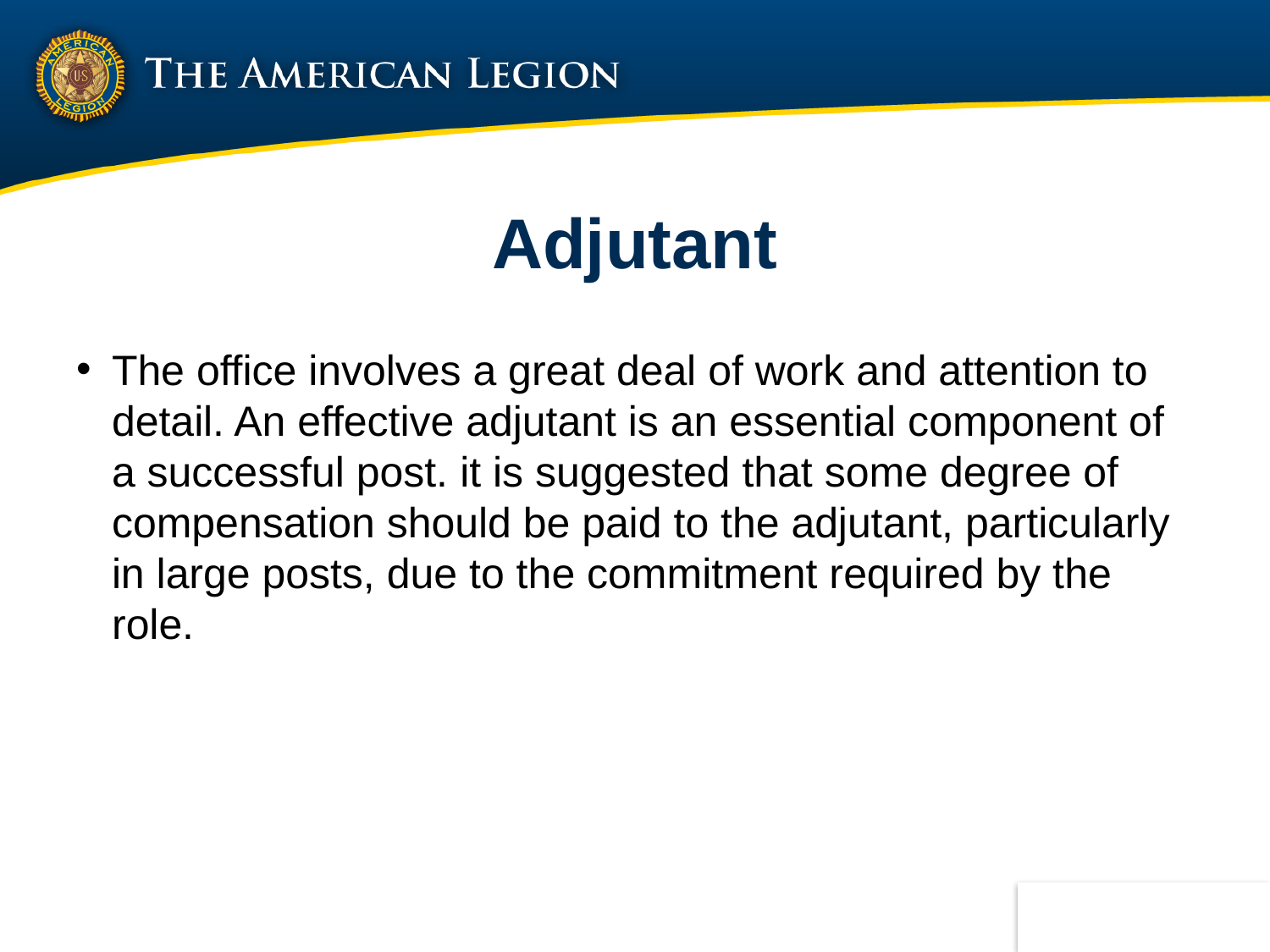

# Adjutant
The office involves a great deal of work and attention to detail. An effective adjutant is an essential component of a successful post. it is suggested that some degree of compensation should be paid to the adjutant, particularly in large posts, due to the commitment required by the role.